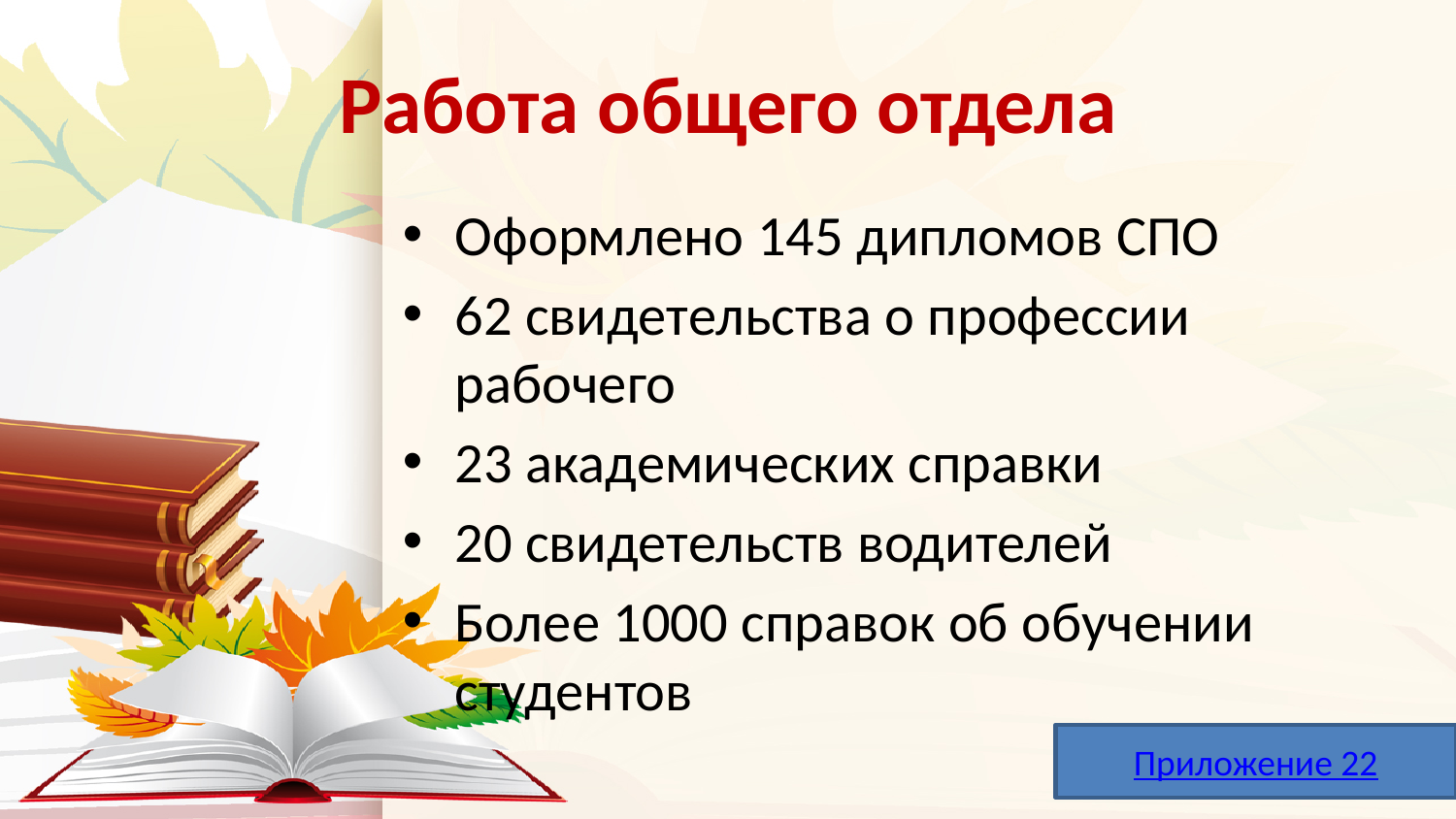

# Работа общего отдела
Оформлено 145 дипломов СПО
62 свидетельства о профессии рабочего
23 академических справки
20 свидетельств водителей
Более 1000 справок об обучении студентов

Приложение 22